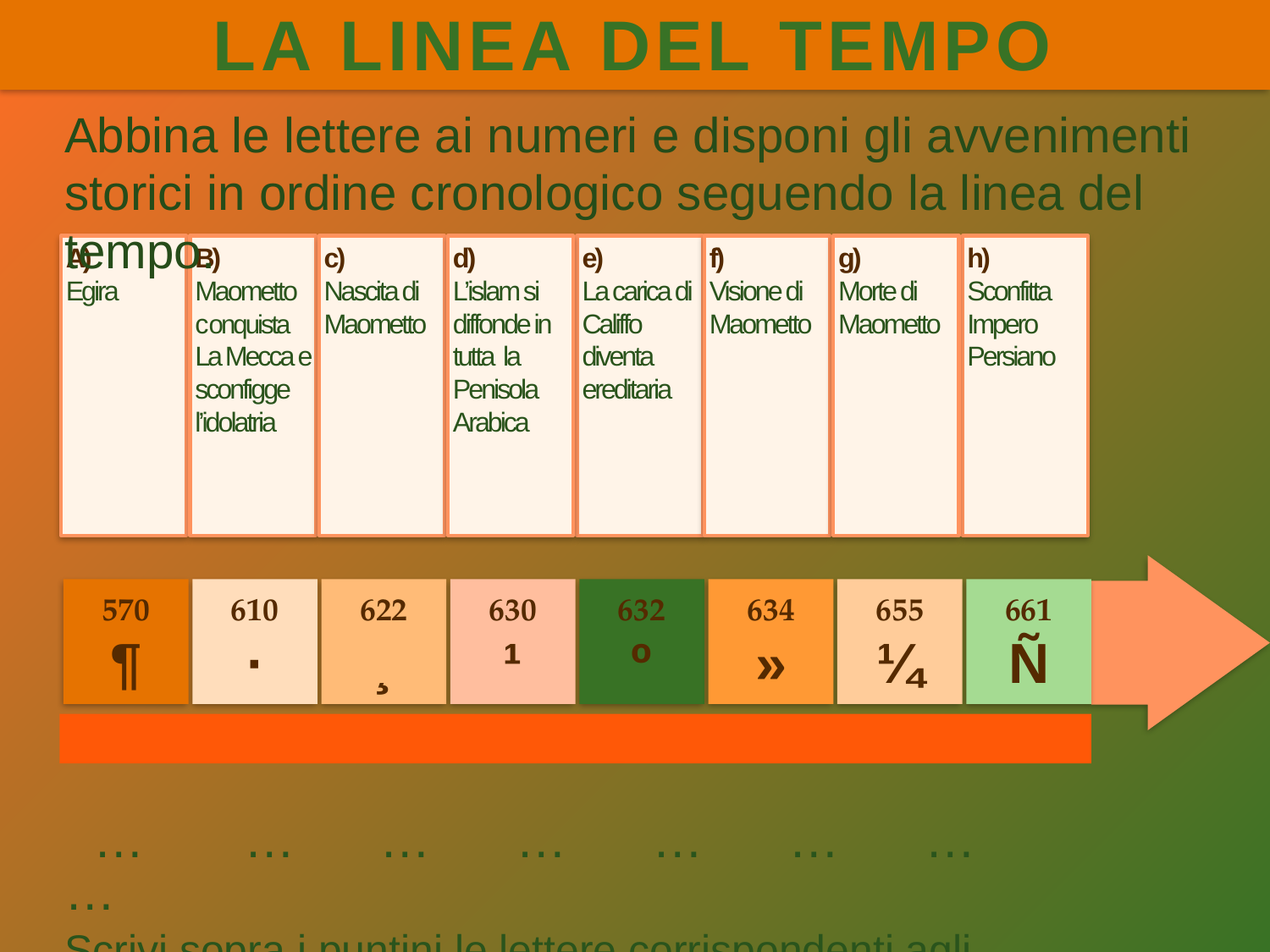

# LA LINEA DEL TEMPO
Abbina le lettere ai numeri e disponi gli avvenimenti storici in ordine cronologico seguendo la linea del tempo.

A)
Egira
B)
Maometto conquista La Mecca e sconfigge l’idolatria
c)
Nascita di Maometto
d)
L’islam si diffonde in tutta  la Penisola Arabica
e)
La carica di Califfo diventa ereditaria
f)
Visione di Maometto
g)
Morte di Maometto
h)
Sconfitta Impero Persiano

570
¶
610
∙
622
¸
630
¹
632
º
634
»
655
¼
661
Ñ

   …       …      …      …      …      …      …      …
Scrivi sopra i puntini le lettere corrispondenti agli eventi
      C)             F)             A)            B)            G)            D)            H)             E)